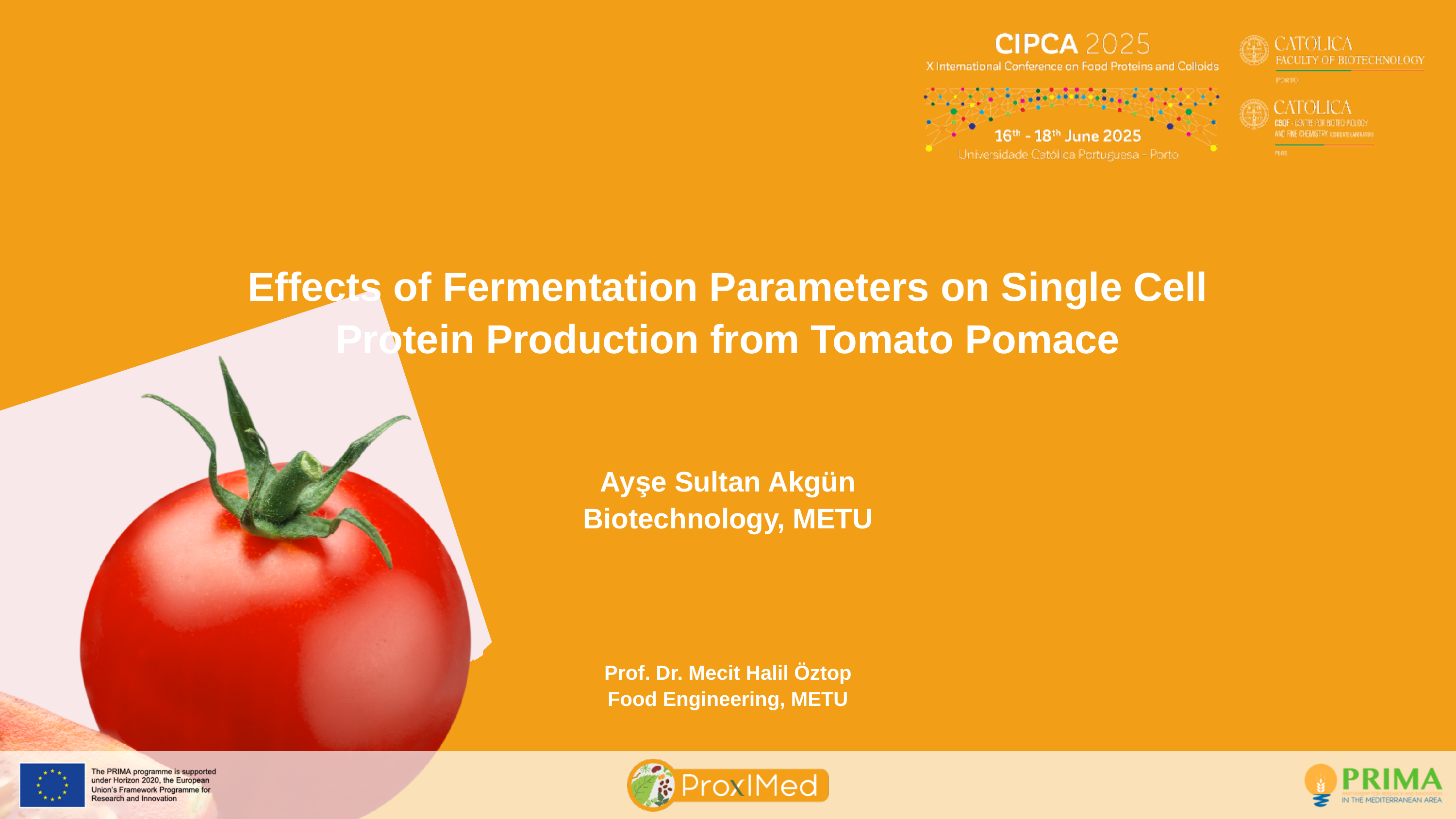

Effects of Fermentation Parameters on Single Cell Protein Production from Tomato Pomace

Ayşe Sultan Akgün
Biotechnology, METU
Prof. Dr. Mecit Halil Öztop
Food Engineering, METU